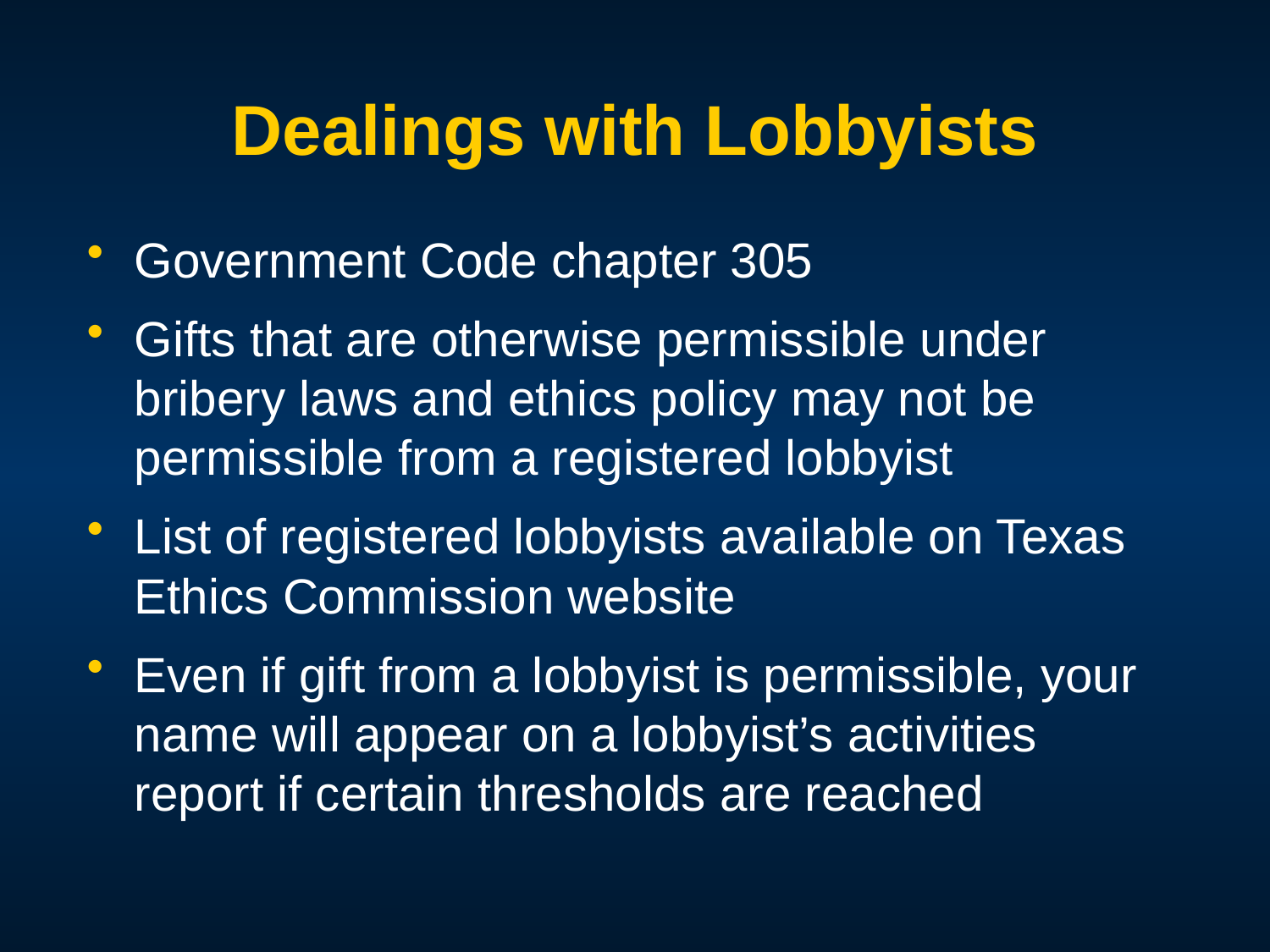

# Dealings with Lobbyists
Government Code chapter 305
Gifts that are otherwise permissible under bribery laws and ethics policy may not be permissible from a registered lobbyist
List of registered lobbyists available on Texas Ethics Commission website
Even if gift from a lobbyist is permissible, your name will appear on a lobbyist’s activities report if certain thresholds are reached